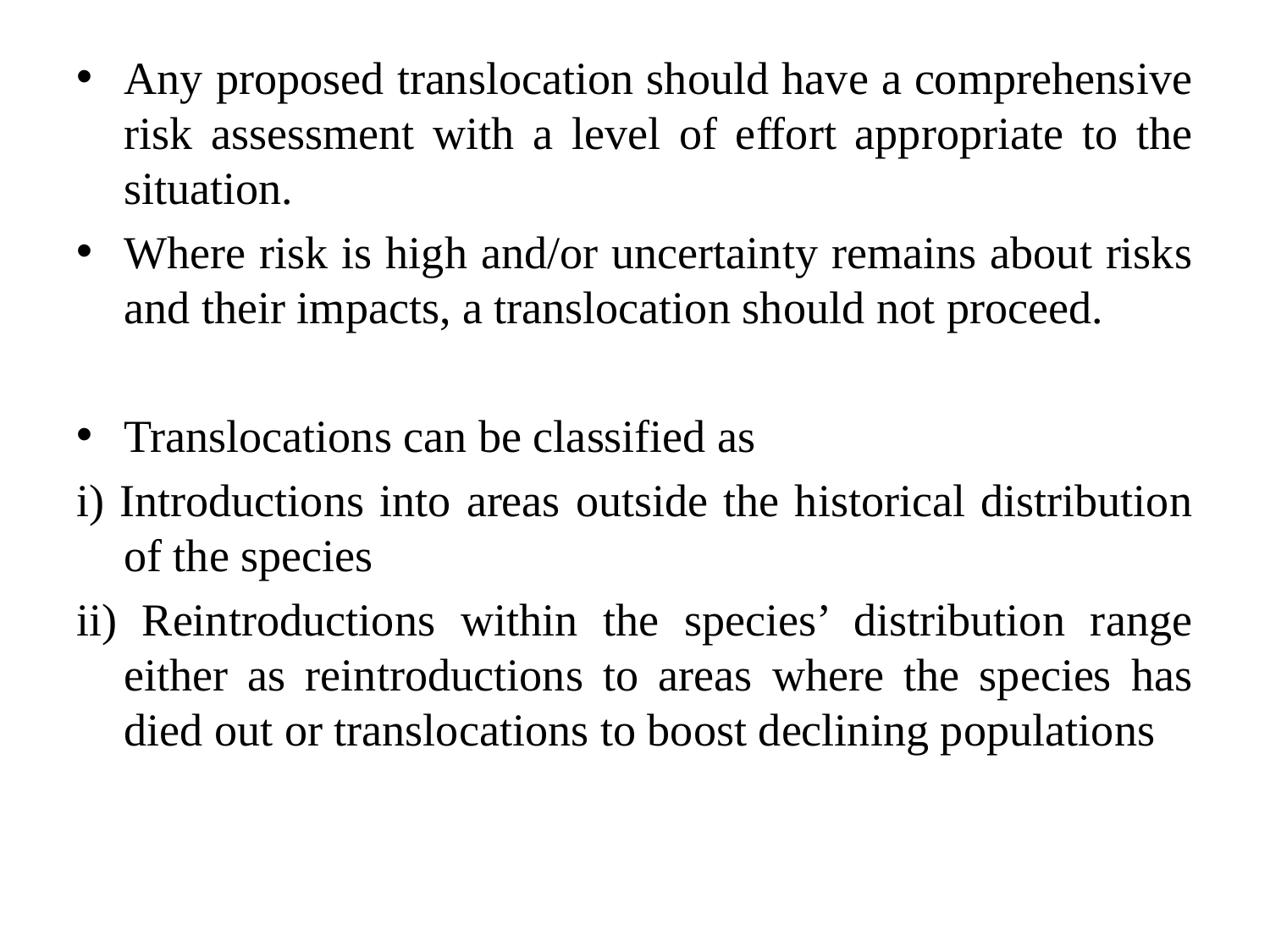

Any proposed translocation should have a comprehensive risk assessment with a level of effort appropriate to the situation.
Where risk is high and/or uncertainty remains about risks and their impacts, a translocation should not proceed.

Translocations can be classified as
i) Introductions into areas outside the historical distribution of the species
ii) Reintroductions within the species’ distribution range either as reintroductions to areas where the species has died out or translocations to boost declining populations